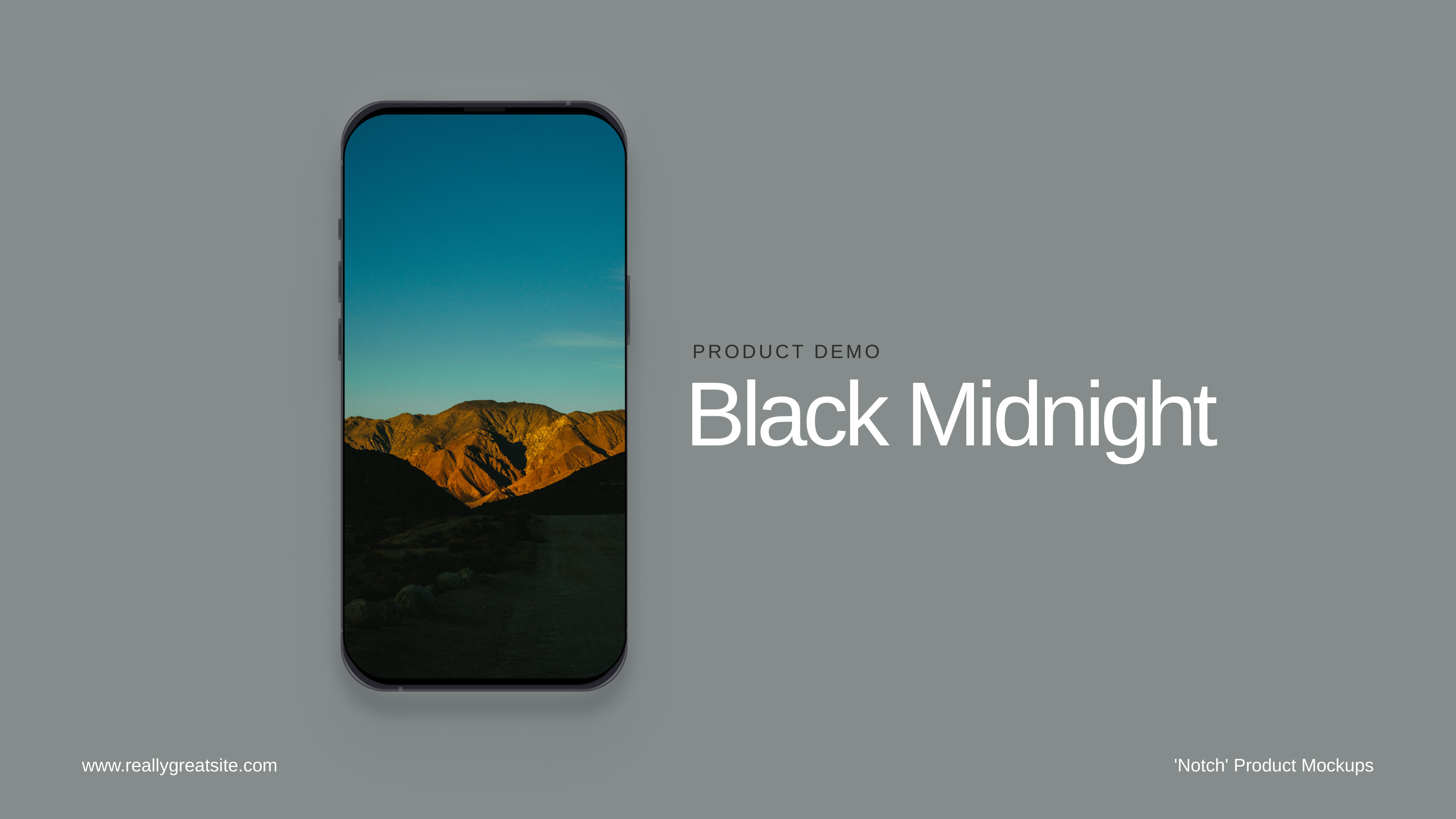

PRODUCT DEMO
Black Midnight
www.reallygreatsite.com
'Notch' Product Mockups